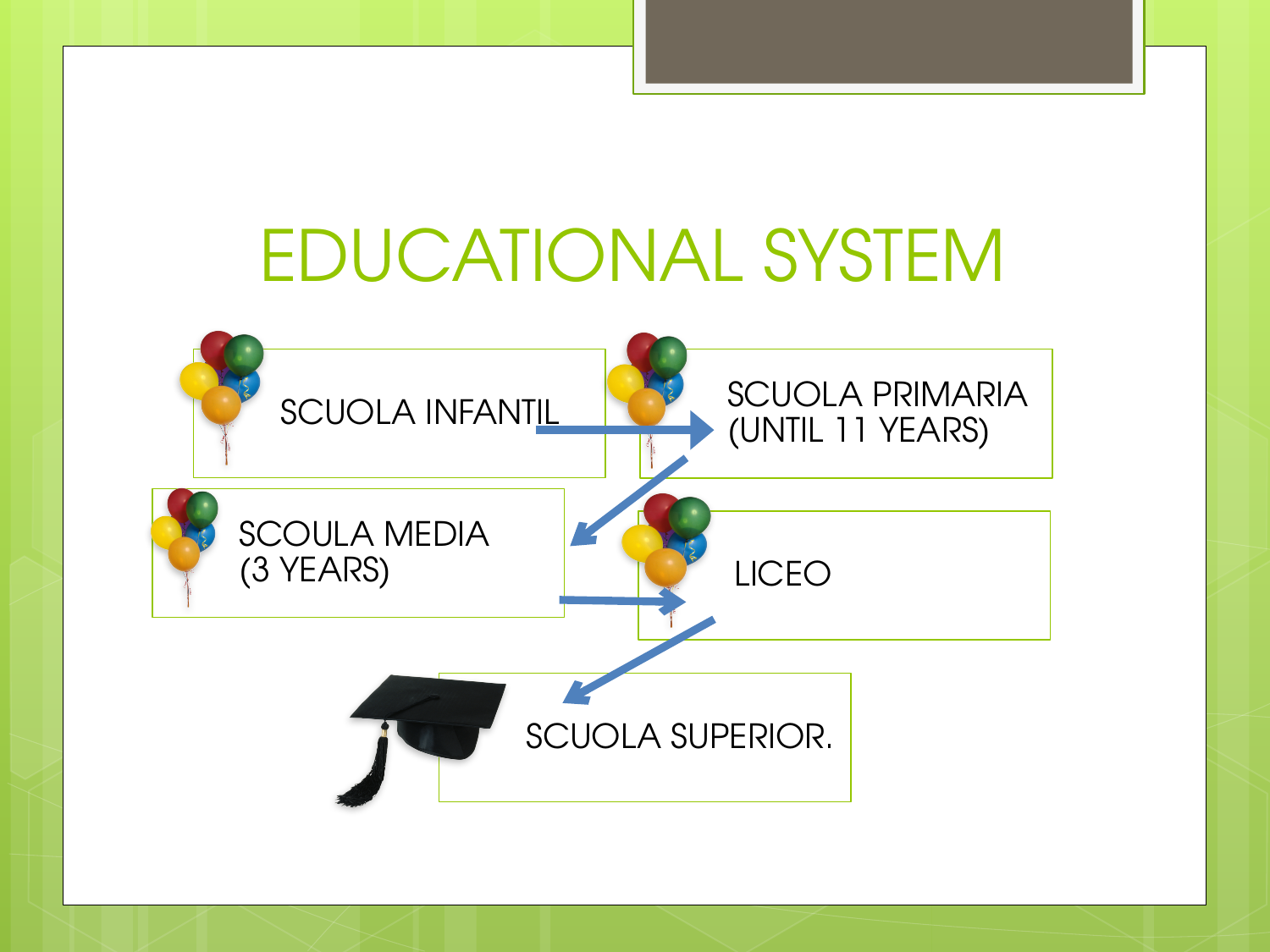

# EDUCATIONAL SYSTEM
SCUOLA INFANTIL
SCUOLA PRIMARIA (UNTIL 11 YEARS)
SCOULA MEDIA     (3 YEARS)
 LICEO
SCUOLA SUPERIOR.